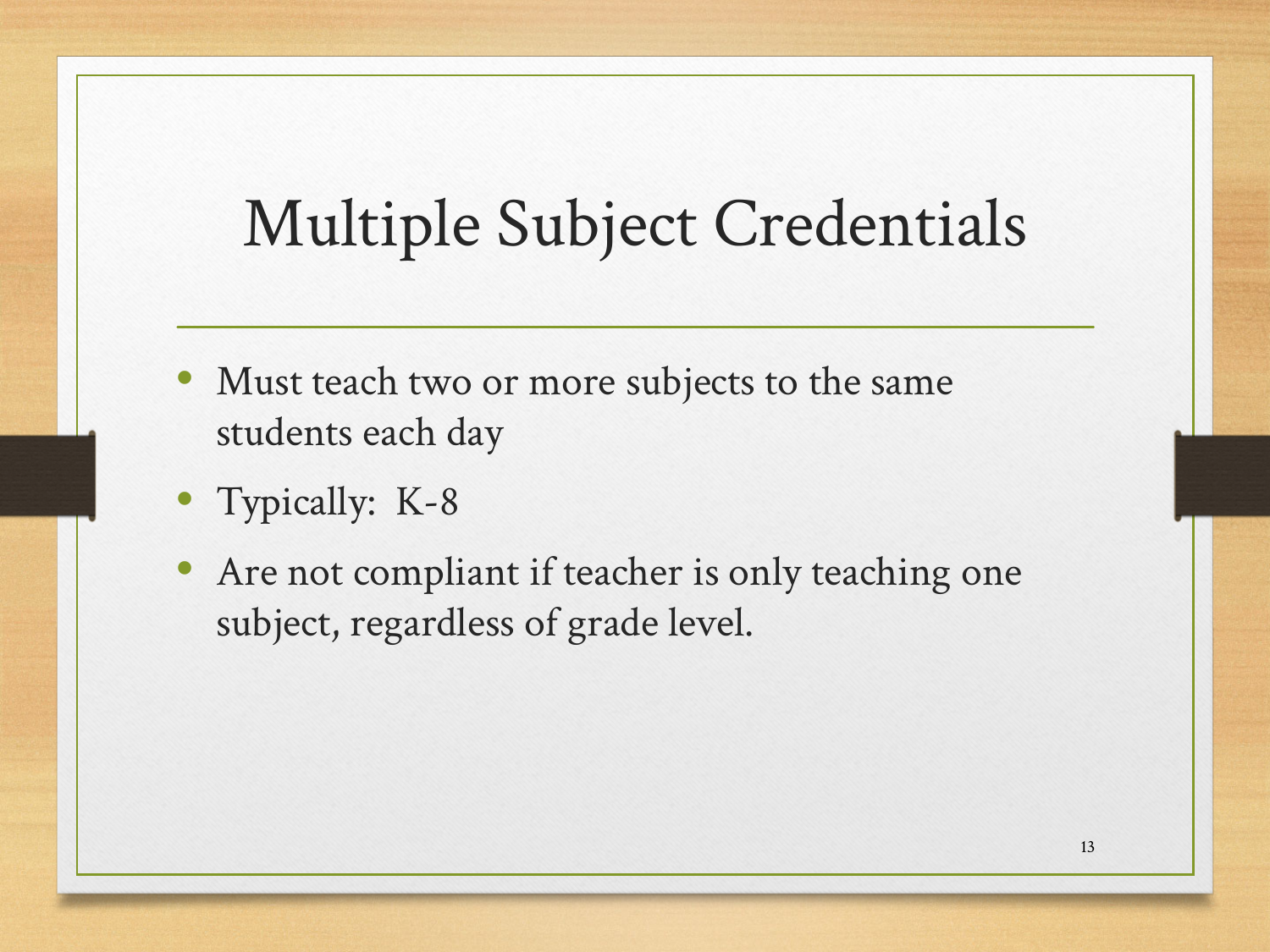

# Multiple Subject Credentials
Must teach two or more subjects to the same students each day
Typically:  K-8
Are not compliant if teacher is only teaching one subject, regardless of grade level.
13